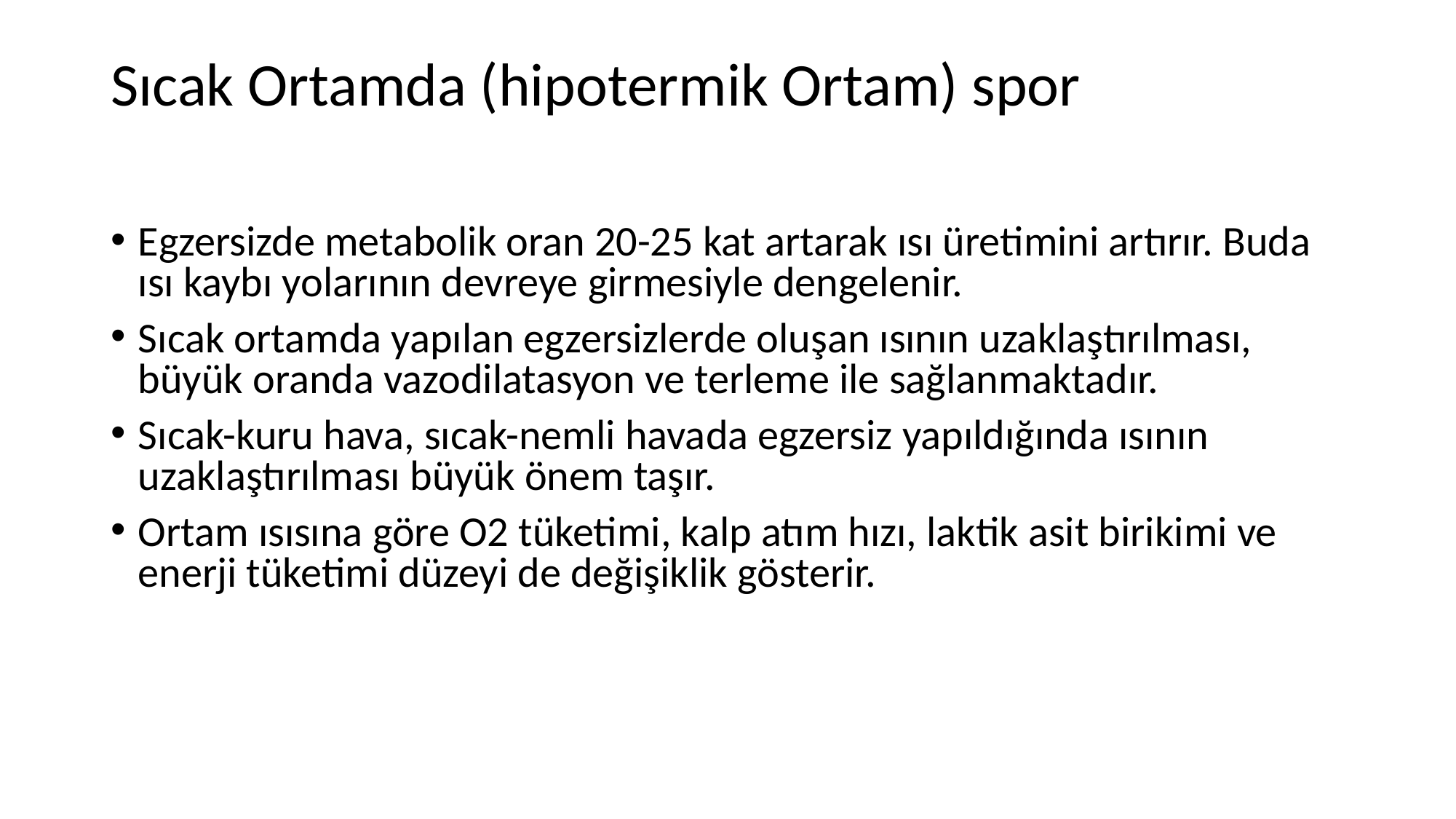

# Sıcak Ortamda (hipotermik Ortam) spor
Egzersizde metabolik oran 20-25 kat artarak ısı üretimini artırır. Buda ısı kaybı yolarının devreye girmesiyle dengelenir.
Sıcak ortamda yapılan egzersizlerde oluşan ısının uzaklaştırılması, büyük oranda vazodilatasyon ve terleme ile sağlanmaktadır.
Sıcak-kuru hava, sıcak-nemli havada egzersiz yapıldığında ısının uzaklaştırılması büyük önem taşır.
Ortam ısısına göre O2 tüketimi, kalp atım hızı, laktik asit birikimi ve enerji tüketimi düzeyi de değişiklik gösterir.